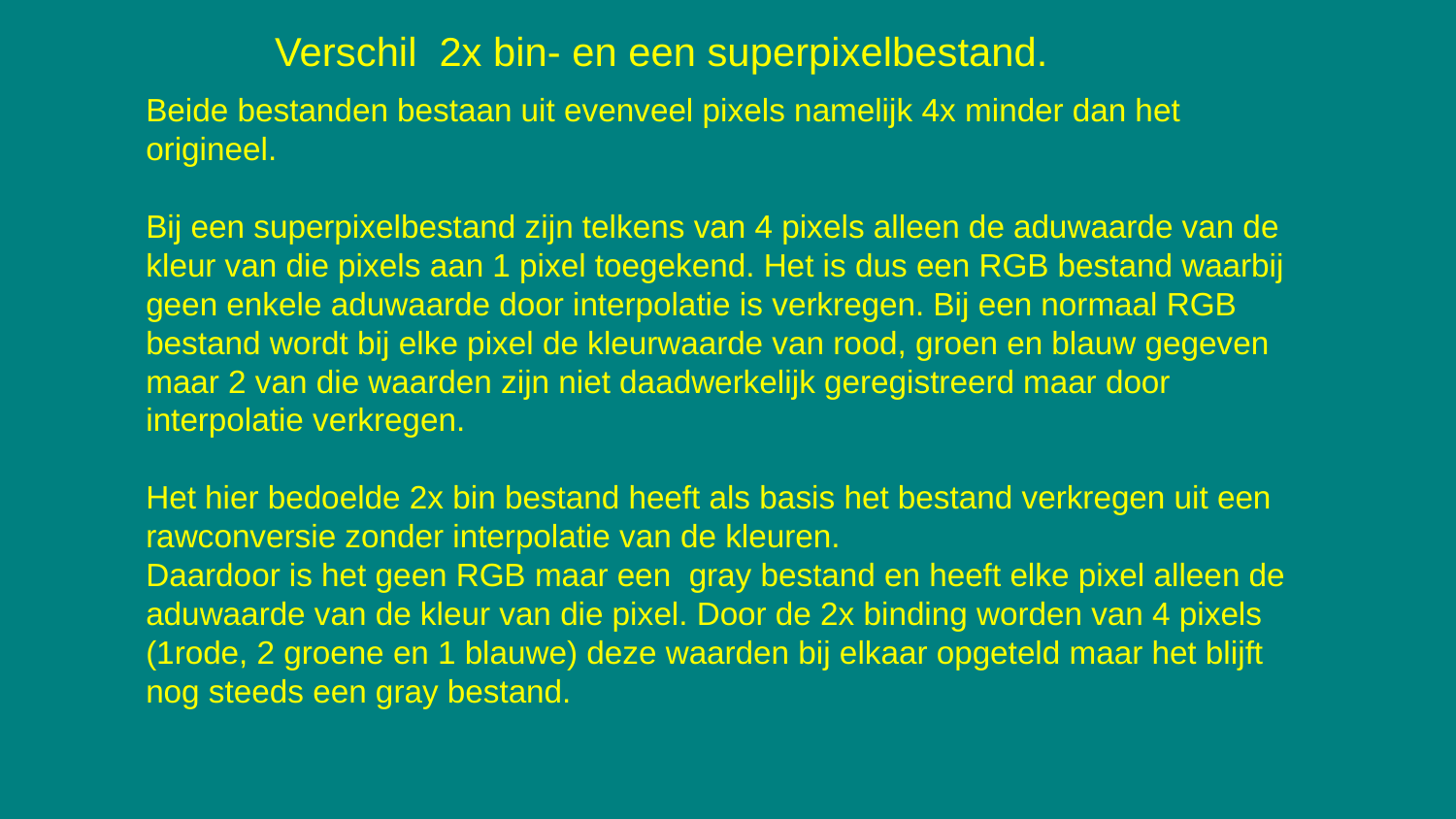

Verschil  2x bin- en een superpixelbestand.
Beide bestanden bestaan uit evenveel pixels namelijk 4x minder dan het origineel.

Bij een superpixelbestand zijn telkens van 4 pixels alleen de aduwaarde van de kleur van die pixels aan 1 pixel toegekend. Het is dus een RGB bestand waarbij geen enkele aduwaarde door interpolatie is verkregen. Bij een normaal RGB bestand wordt bij elke pixel de kleurwaarde van rood, groen en blauw gegeven maar 2 van die waarden zijn niet daadwerkelijk geregistreerd maar door interpolatie verkregen.

Het hier bedoelde 2x bin bestand heeft als basis het bestand verkregen uit een rawconversie zonder interpolatie van de kleuren.
Daardoor is het geen RGB maar een  gray bestand en heeft elke pixel alleen de aduwaarde van de kleur van die pixel. Door de 2x binding worden van 4 pixels (1rode, 2 groene en 1 blauwe) deze waarden bij elkaar opgeteld maar het blijft nog steeds een gray bestand.